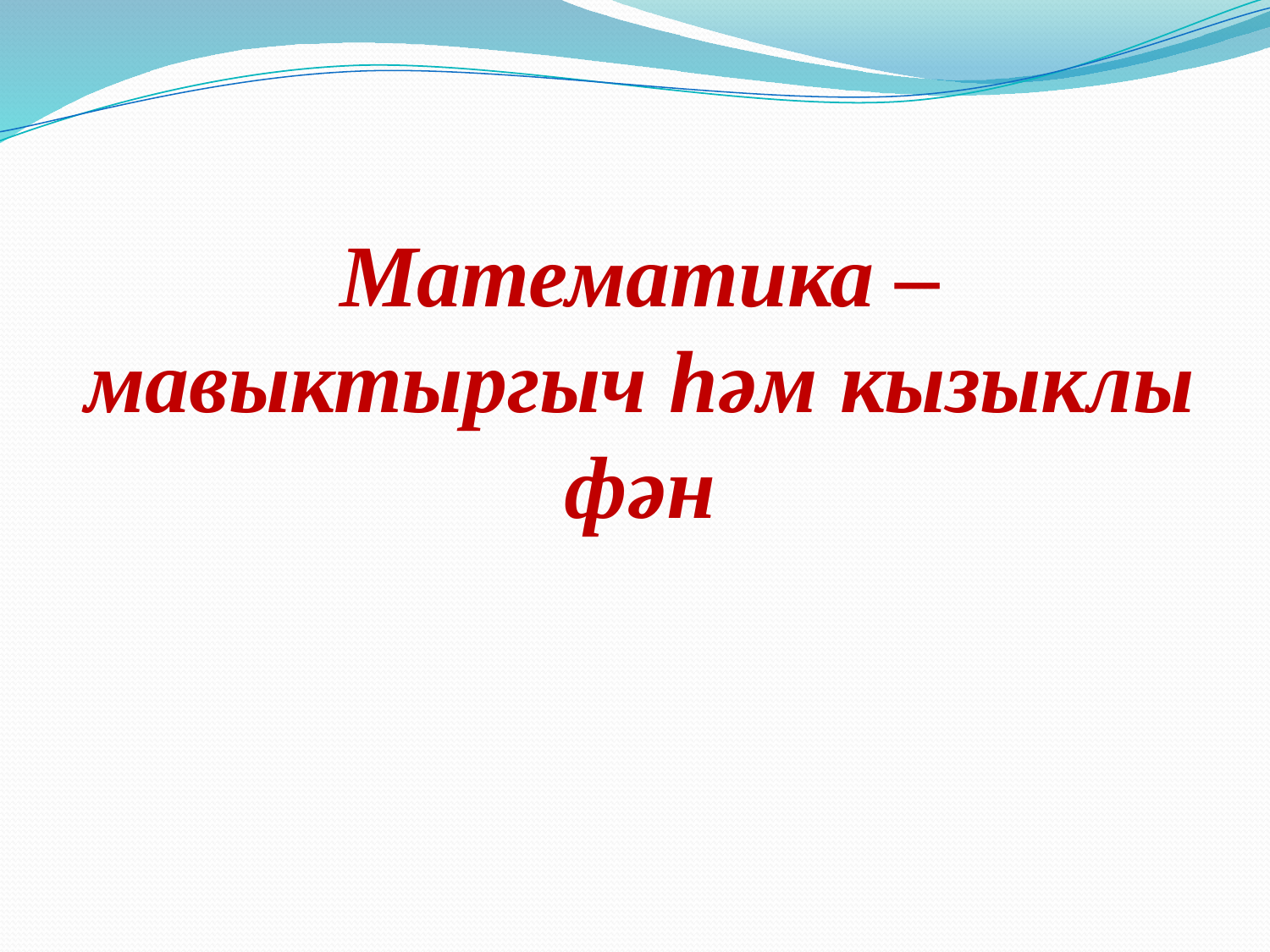

# Математика – мавыктыргыч һәм кызыклы фән